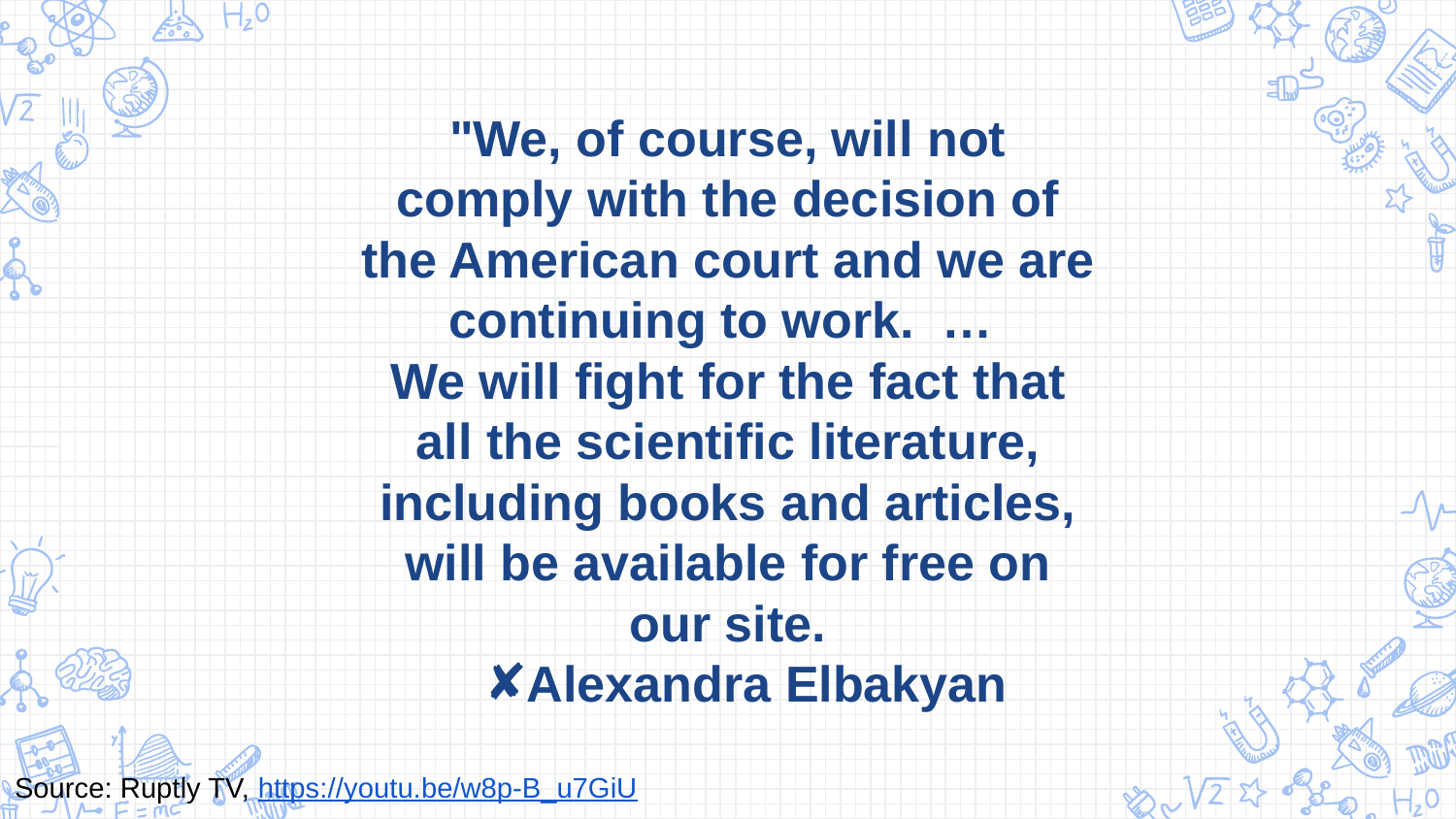

"We, of course, will not comply with the decision of the American court and we are continuing to work.  …
We will fight for the fact that all the scientific literature, including books and articles, will be available for free on our site.
Alexandra Elbakyan
Source: Ruptly TV, https://youtu.be/w8p-B_u7GiU